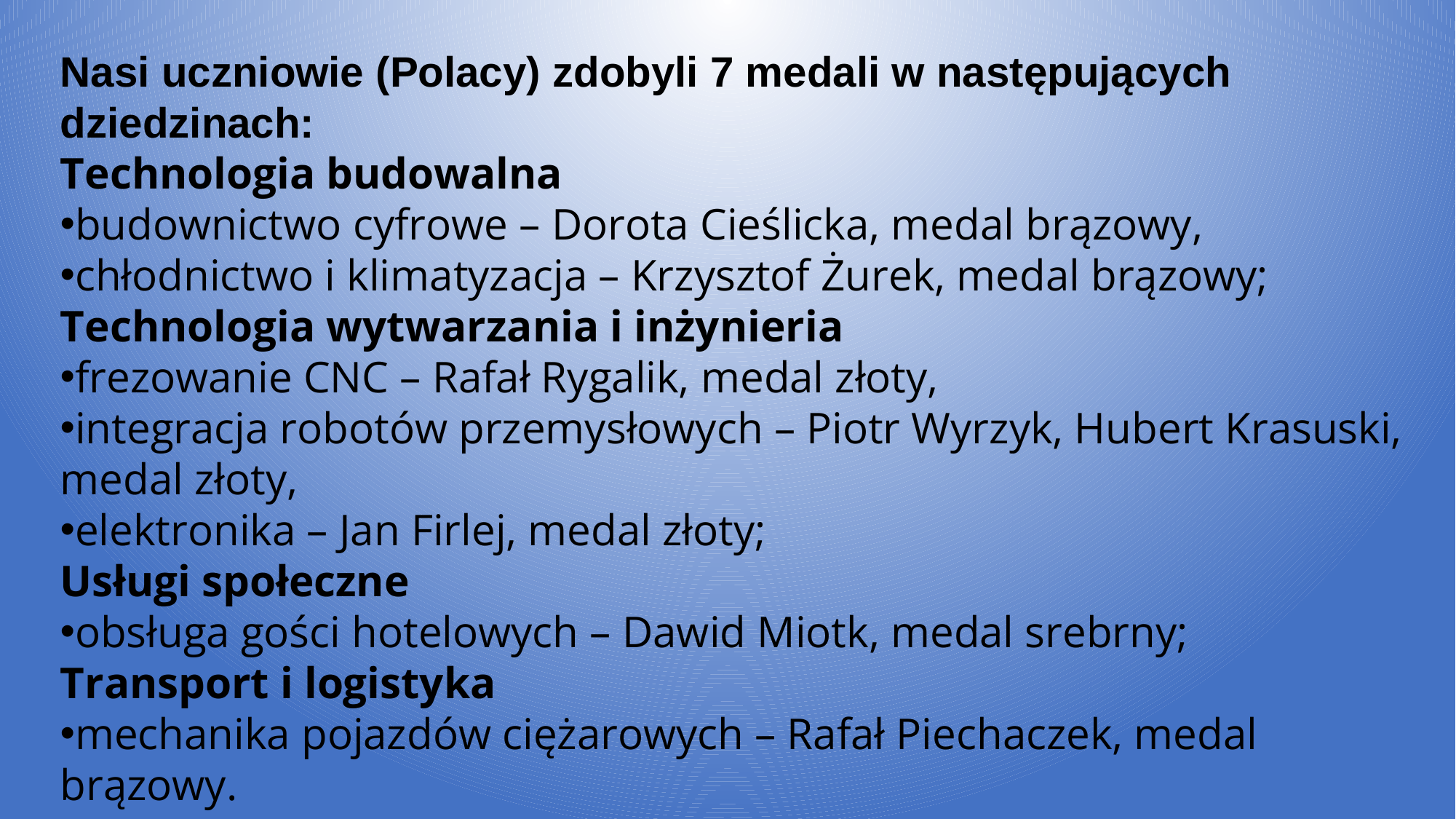

Nasi uczniowie (Polacy) zdobyli 7 medali w następujących dziedzinach:
Technologia budowalna
budownictwo cyfrowe – Dorota Cieślicka, medal brązowy,
chłodnictwo i klimatyzacja – Krzysztof Żurek, medal brązowy;
Technologia wytwarzania i inżynieria
frezowanie CNC – Rafał Rygalik, medal złoty,
integracja robotów przemysłowych – Piotr Wyrzyk, Hubert Krasuski, medal złoty,
elektronika – Jan Firlej, medal złoty;
Usługi społeczne
obsługa gości hotelowych – Dawid Miotk, medal srebrny;
Transport i logistyka
mechanika pojazdów ciężarowych – Rafał Piechaczek, medal brązowy.